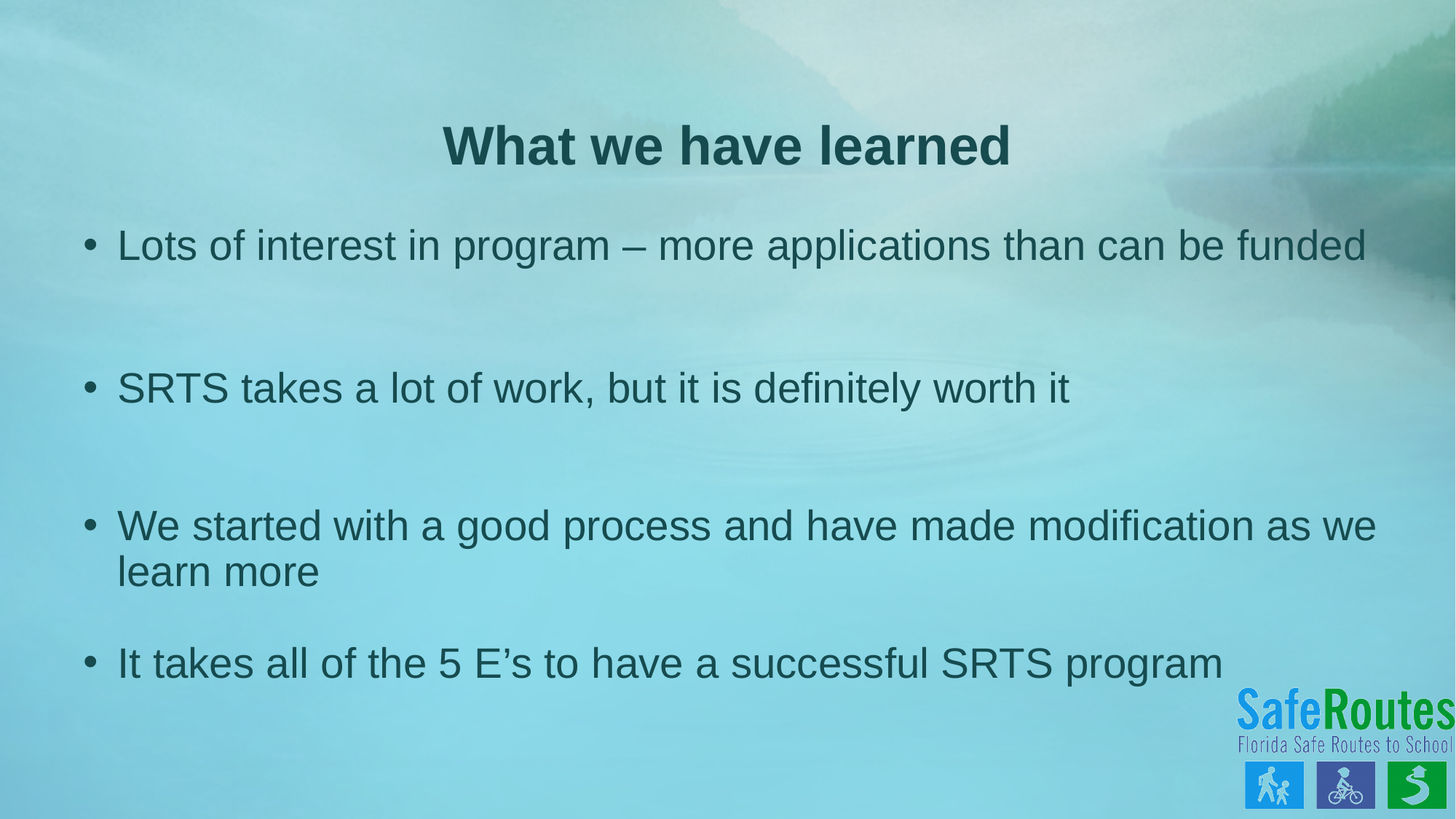

# What we have learned
Lots of interest in program – more applications than can be funded

SRTS takes a lot of work, but it is definitely worth it

We started with a good process and have made modification as we learn more

It takes all of the 5 E’s to have a successful SRTS program